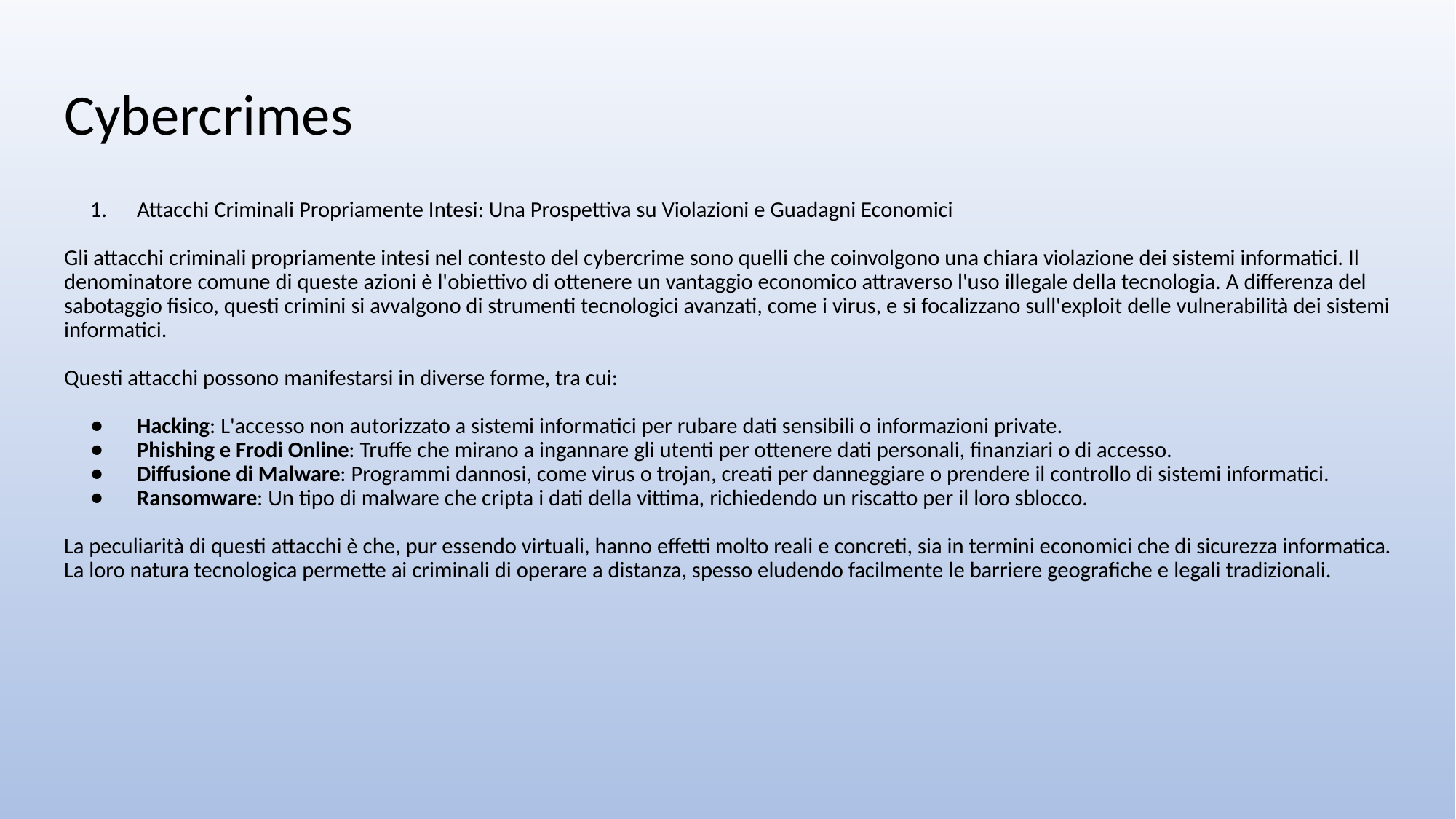

# Cybercrimes
Attacchi Criminali Propriamente Intesi: Una Prospettiva su Violazioni e Guadagni Economici
Gli attacchi criminali propriamente intesi nel contesto del cybercrime sono quelli che coinvolgono una chiara violazione dei sistemi informatici. Il denominatore comune di queste azioni è l'obiettivo di ottenere un vantaggio economico attraverso l'uso illegale della tecnologia. A differenza del sabotaggio fisico, questi crimini si avvalgono di strumenti tecnologici avanzati, come i virus, e si focalizzano sull'exploit delle vulnerabilità dei sistemi informatici.
Questi attacchi possono manifestarsi in diverse forme, tra cui:
Hacking: L'accesso non autorizzato a sistemi informatici per rubare dati sensibili o informazioni private.
Phishing e Frodi Online: Truffe che mirano a ingannare gli utenti per ottenere dati personali, finanziari o di accesso.
Diffusione di Malware: Programmi dannosi, come virus o trojan, creati per danneggiare o prendere il controllo di sistemi informatici.
Ransomware: Un tipo di malware che cripta i dati della vittima, richiedendo un riscatto per il loro sblocco.
La peculiarità di questi attacchi è che, pur essendo virtuali, hanno effetti molto reali e concreti, sia in termini economici che di sicurezza informatica. La loro natura tecnologica permette ai criminali di operare a distanza, spesso eludendo facilmente le barriere geografiche e legali tradizionali.